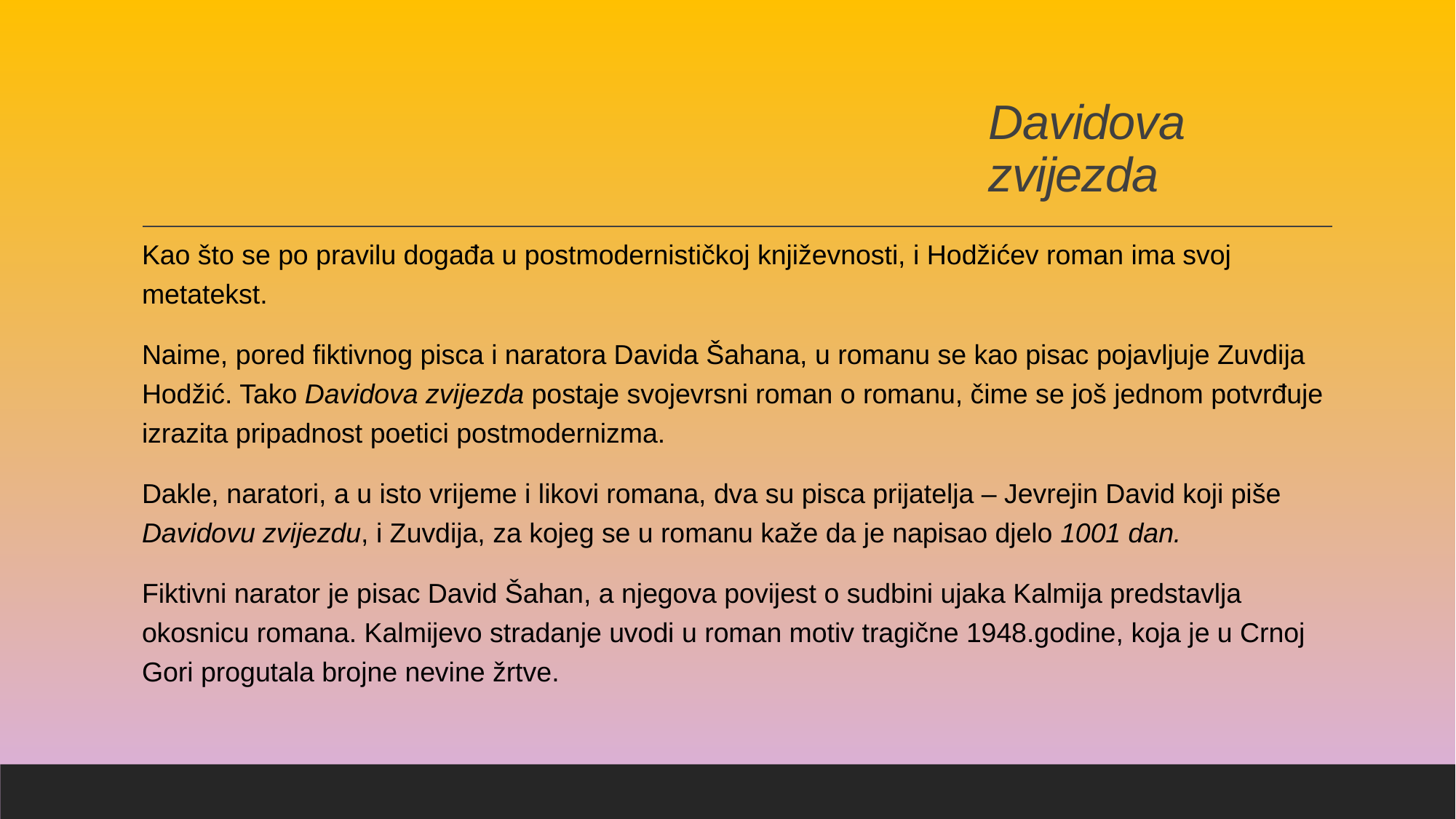

# Davidova zvijezda
Kao što se po pravilu događa u postmodernističkoj književnosti, i Hodžićev roman ima svoj metatekst.
Naime, pored fiktivnog pisca i naratora Davida Šahana, u romanu se kao pisac pojavljuje Zuvdija Hodžić. Tako Davidova zvijezda postaje svojevrsni roman o romanu, čime se još jednom potvrđuje izrazita pripadnost poetici postmodernizma.
Dakle, naratori, a u isto vrijeme i likovi romana, dva su pisca prijatelja – Jevrejin David koji piše Davidovu zvijezdu, i Zuvdija, za kojeg se u romanu kaže da je napisao djelo 1001 dan.
Fiktivni narator je pisac David Šahan, a njegova povijest o sudbini ujaka Kalmija predstavlja okosnicu romana. Kalmijevo stradanje uvodi u roman motiv tragične 1948.godine, koja je u Crnoj Gori progutala brojne nevine žrtve.